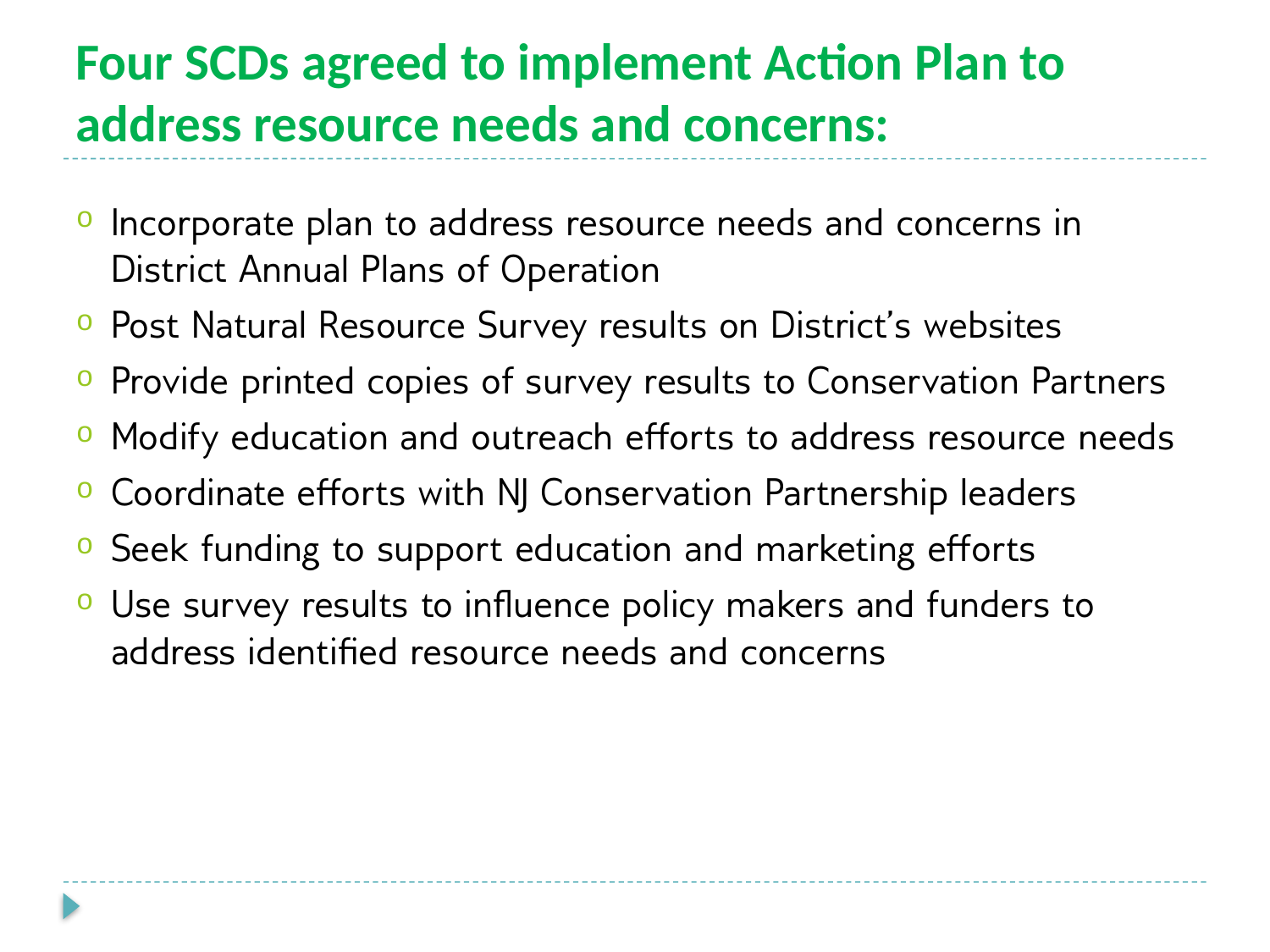

# Four SCDs agreed to implement Action Plan to address resource needs and concerns:
Incorporate plan to address resource needs and concerns in District Annual Plans of Operation
Post Natural Resource Survey results on District’s websites
Provide printed copies of survey results to Conservation Partners
Modify education and outreach efforts to address resource needs
Coordinate efforts with NJ Conservation Partnership leaders
Seek funding to support education and marketing efforts
Use survey results to influence policy makers and funders to address identified resource needs and concerns